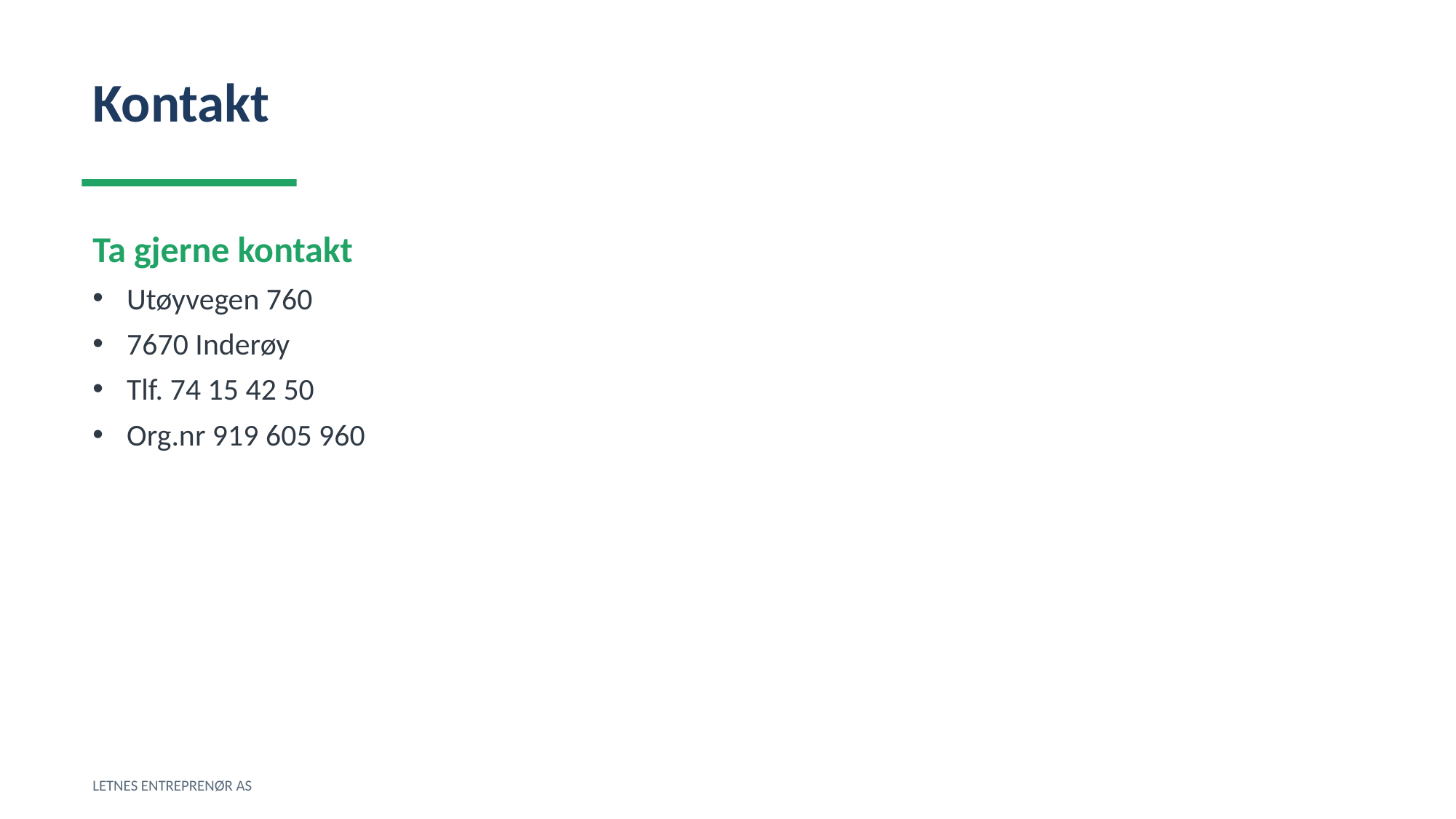

Kontakt

Ta gjerne kontakt
Utøyvegen 760
7670 Inderøy
Tlf. 74 15 42 50
Org.nr 919 605 960
LETNES ENTREPRENØR AS